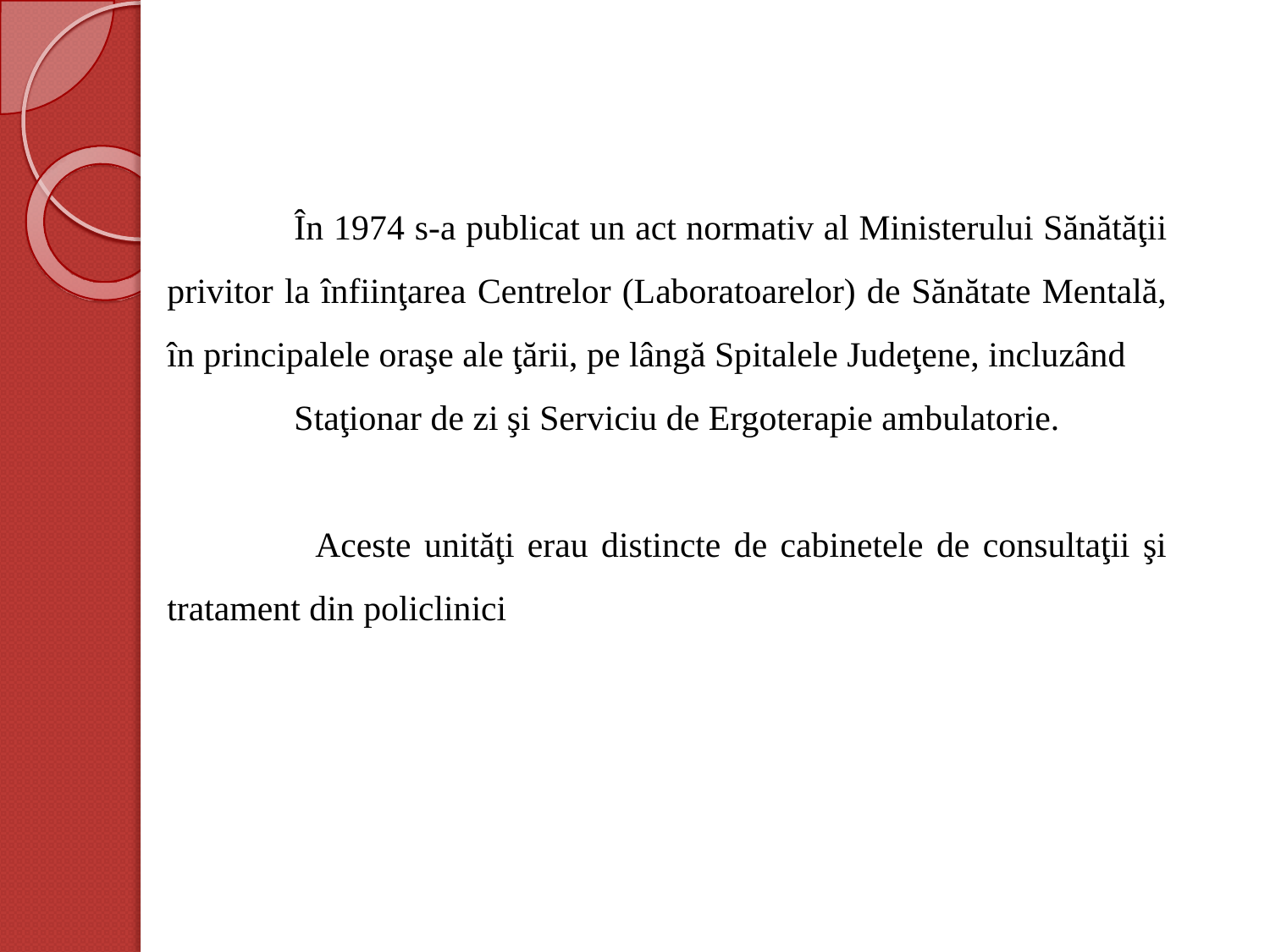

În 1974 s-a publicat un act normativ al Ministerului Sănătăţii privitor la înfiinţarea Centrelor (Laboratoarelor) de Sănătate Mentală, în principalele oraşe ale ţării, pe lângă Spitalele Judeţene, incluzând
       	Staţionar de zi şi Serviciu de Ergoterapie ambulatorie.

     	Aceste unităţi erau distincte de cabinetele de consultaţii şi tratament din policlinici